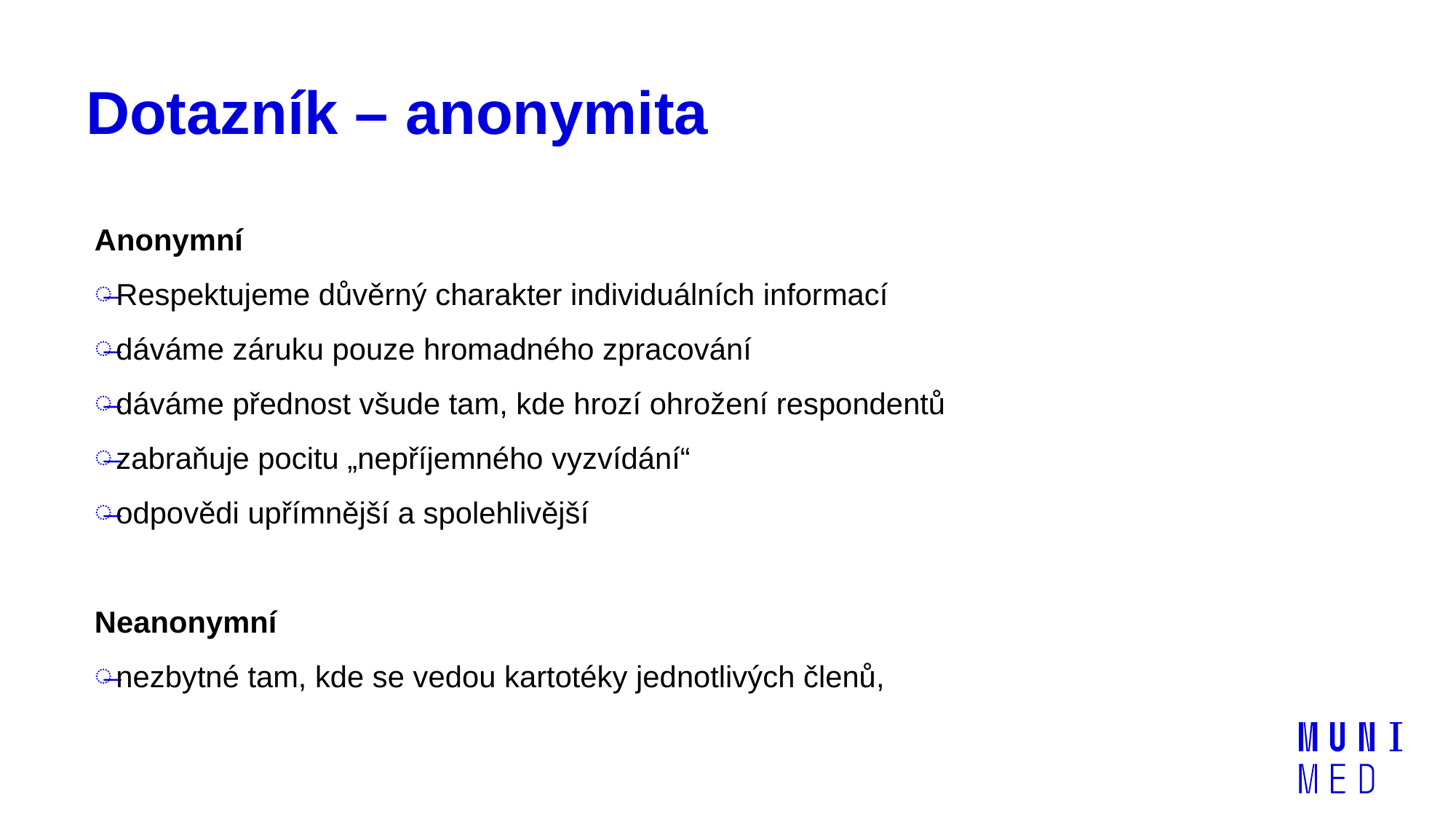

# Dotazník – anonymita
Anonymní
Respektujeme důvěrný charakter individuálních informací
dáváme záruku pouze hromadného zpracování
dáváme přednost všude tam, kde hrozí ohrožení respondentů
zabraňuje pocitu „nepříjemného vyzvídání“
odpovědi upřímnější a spolehlivější

Neanonymní
nezbytné tam, kde se vedou kartotéky jednotlivých členů,